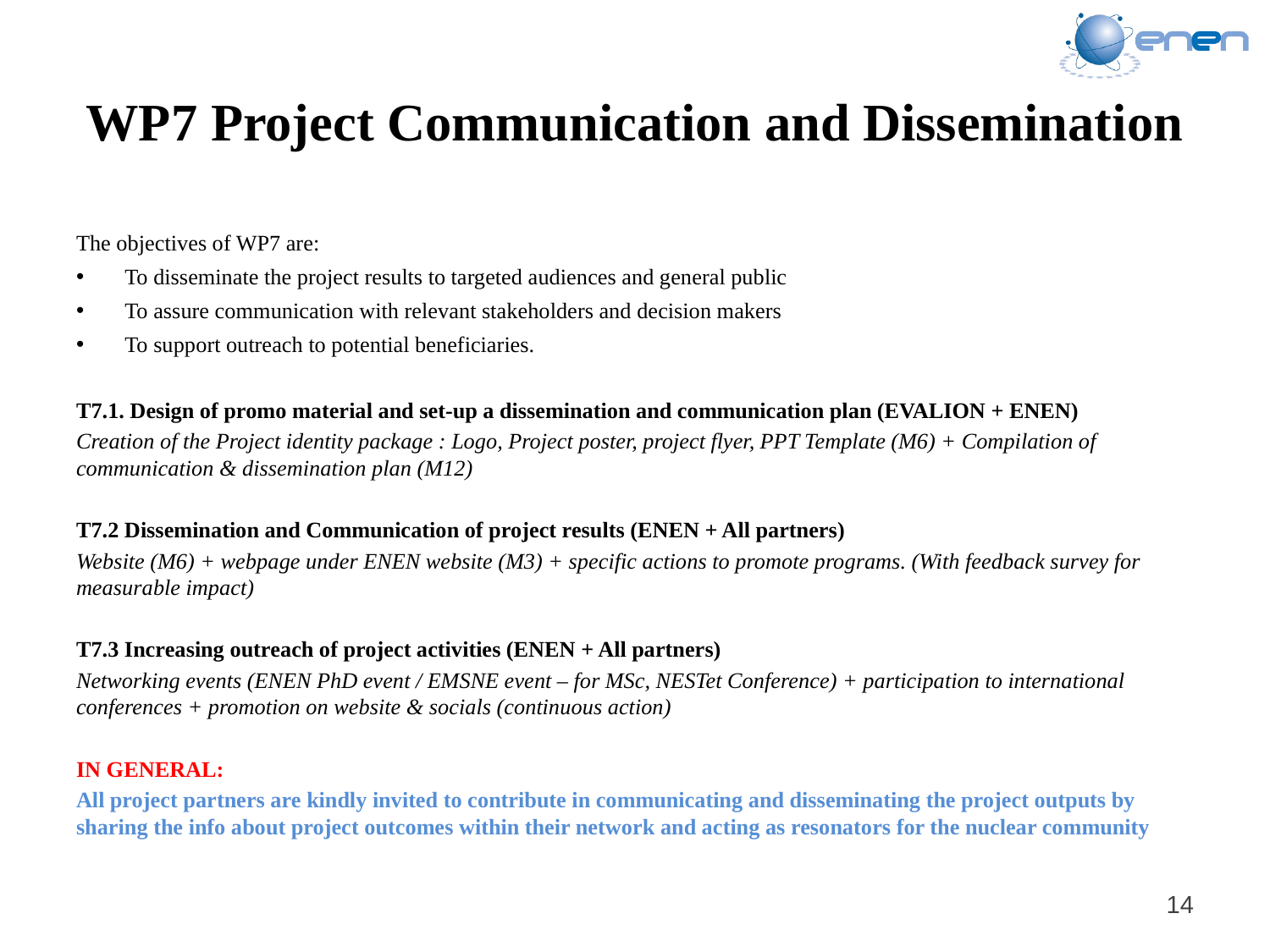

# WP7 Project Communication and Dissemination
The objectives of WP7 are:
 To disseminate the project results to targeted audiences and general public
 To assure communication with relevant stakeholders and decision makers
 To support outreach to potential beneficiaries.

T7.1. Design of promo material and set-up a dissemination and communication plan (EVALION + ENEN)
Creation of the Project identity package : Logo, Project poster, project flyer, PPT Template (M6) + Compilation of communication & dissemination plan (M12)

T7.2 Dissemination and Communication of project results (ENEN + All partners)
Website (M6) + webpage under ENEN website (M3) + specific actions to promote programs. (With feedback survey for measurable impact)

T7.3 Increasing outreach of project activities (ENEN + All partners)
Networking events (ENEN PhD event / EMSNE event – for MSc, NESTet Conference) + participation to international conferences + promotion on website & socials (continuous action)

IN GENERAL:
All project partners are kindly invited to contribute in communicating and disseminating the project outputs by sharing the info about project outcomes within their network and acting as resonators for the nuclear community
14